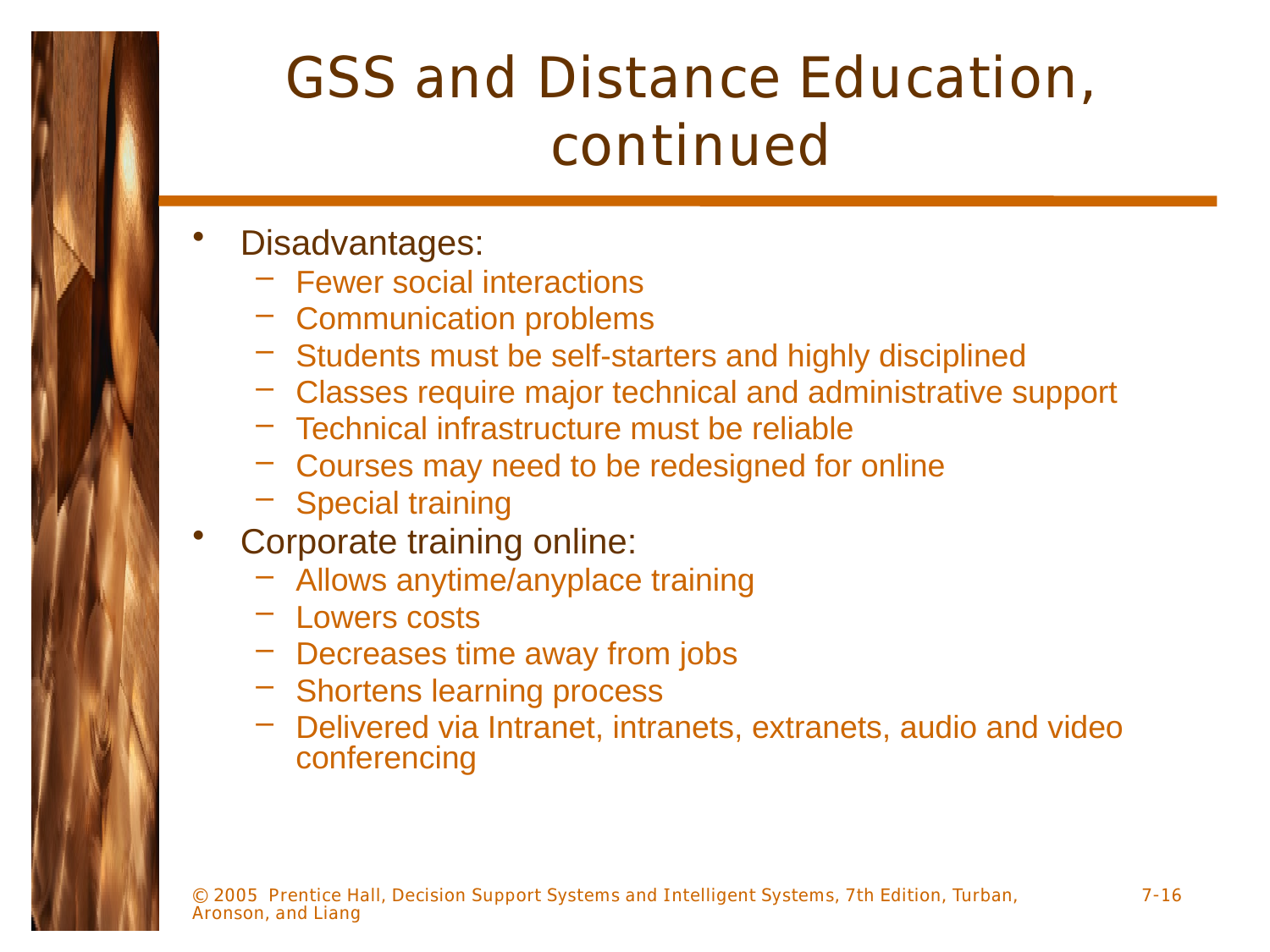

# GSS and Distance Education, continued
Disadvantages:
Fewer social interactions
Communication problems
Students must be self-starters and highly disciplined
Classes require major technical and administrative support
Technical infrastructure must be reliable
Courses may need to be redesigned for online
Special training
Corporate training online:
Allows anytime/anyplace training
Lowers costs
Decreases time away from jobs
Shortens learning process
Delivered via Intranet, intranets, extranets, audio and video conferencing

© 2005  Prentice Hall, Decision Support Systems and Intelligent Systems, 7th Edition, Turban, Aronson, and Liang
7-16